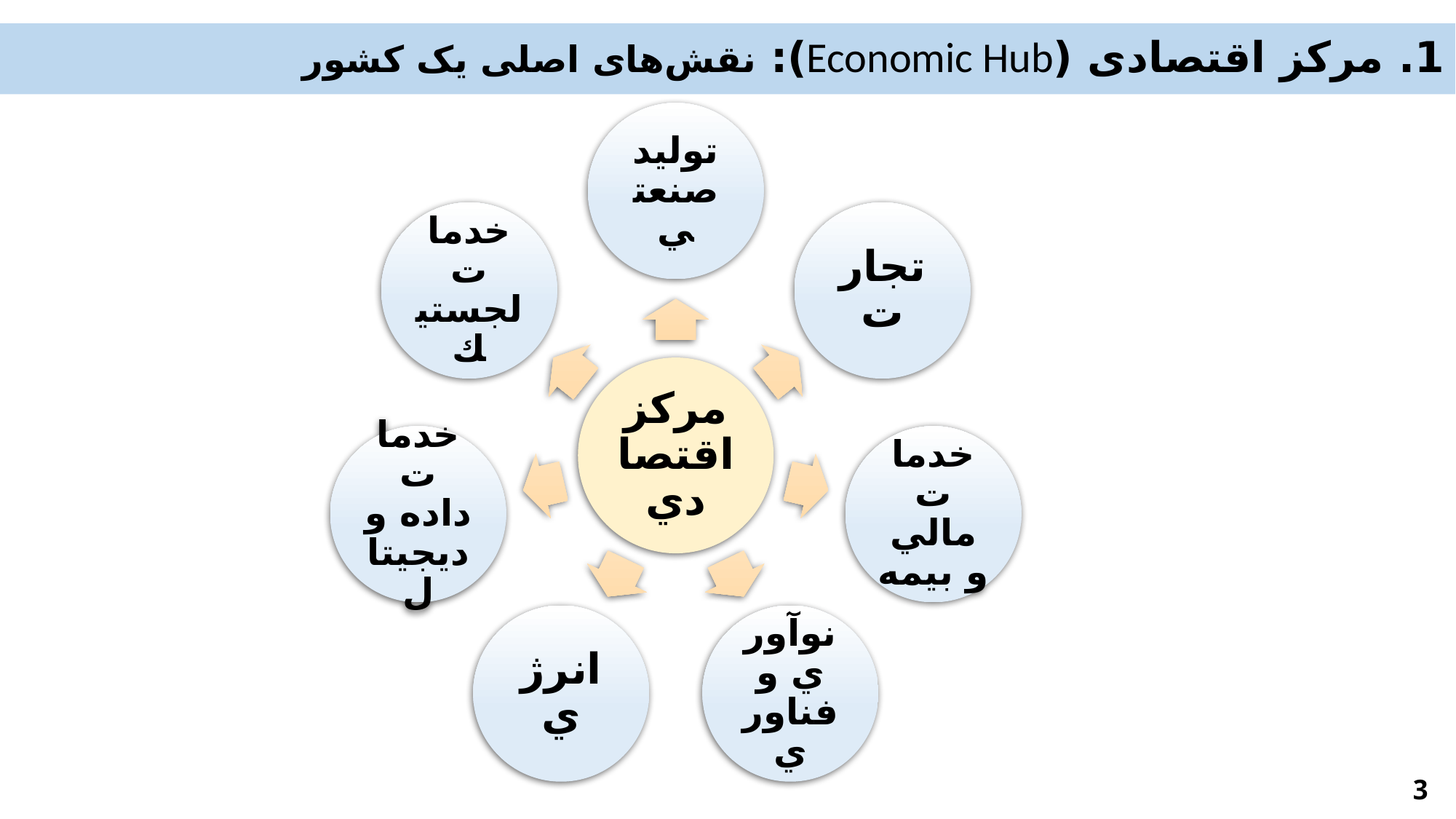

# 1. مركز اقتصادی (Economic Hub): نقش‌های اصلی یک کشور
مركز اقتصادي

توليد صنعتي

تجارت

خدمات مالي و بيمه

نوآوري و فناوري

انرژي

خدمات داده و ديجيتال

خدمات لجستيك
3